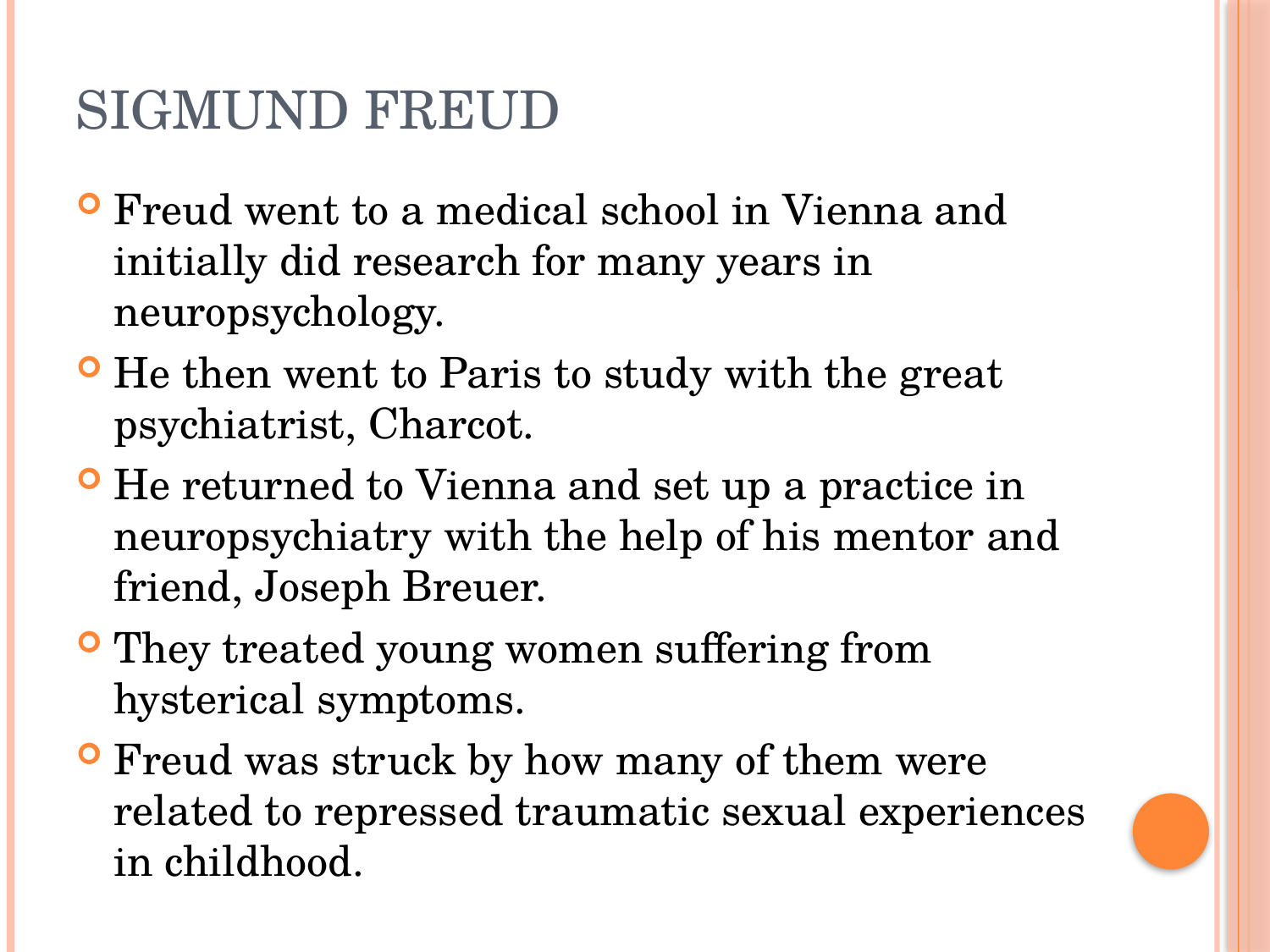

# Sigmund Freud
Freud went to a medical school in Vienna and initially did research for many years in neuropsychology.
He then went to Paris to study with the great psychiatrist, Charcot.
He returned to Vienna and set up a practice in neuropsychiatry with the help of his mentor and friend, Joseph Breuer.
They treated young women suffering from hysterical symptoms.
Freud was struck by how many of them were related to repressed traumatic sexual experiences in childhood.